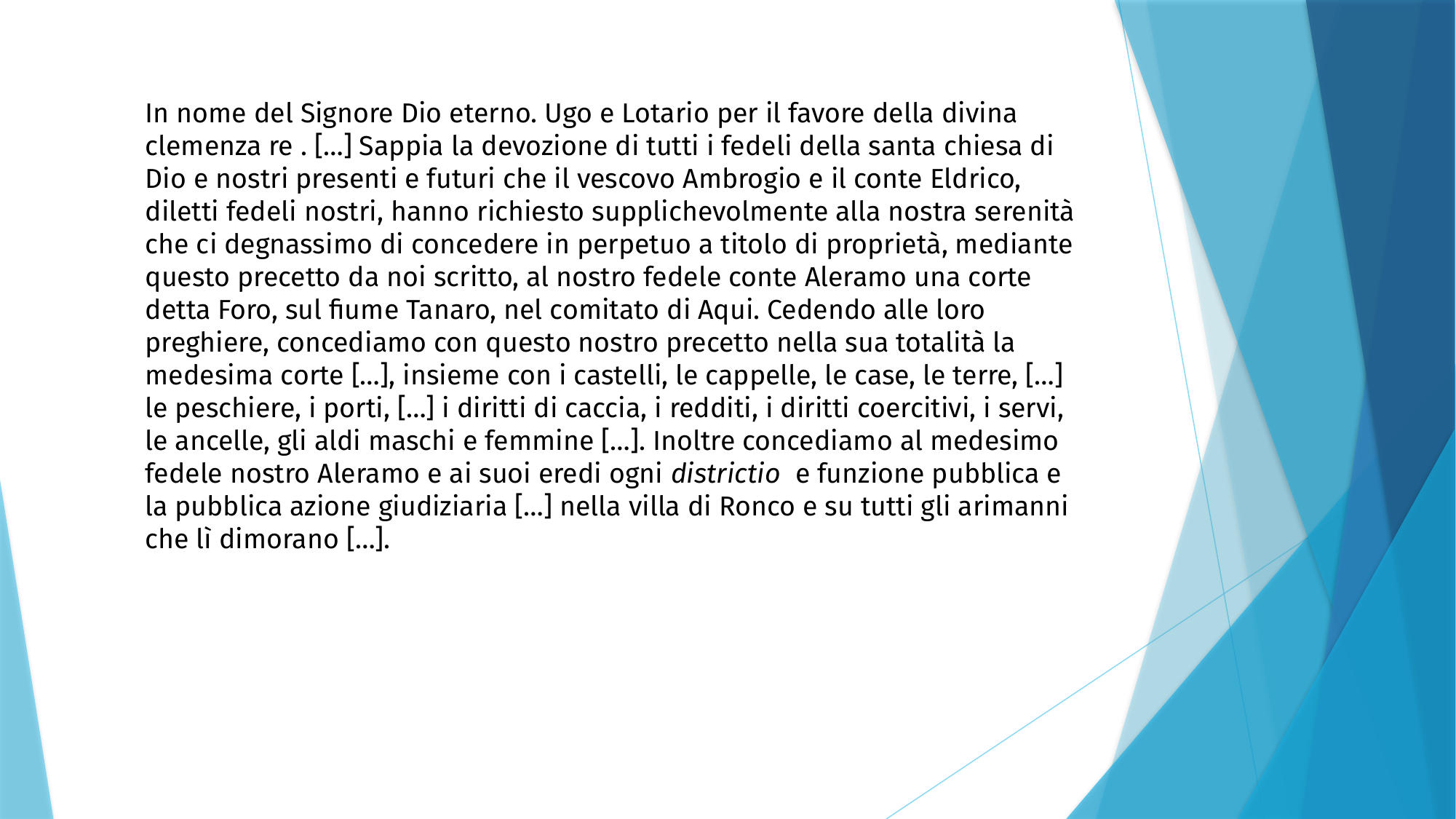

In nome del Signore Dio eterno. Ugo e Lotario per il favore della divina clemenza re . […] Sappia la devozione di tutti i fedeli della santa chiesa di Dio e nostri presenti e futuri che il vescovo Ambrogio e il conte Eldrico, diletti fedeli nostri, hanno richiesto supplichevolmente alla nostra serenità che ci degnassimo di concedere in perpetuo a titolo di proprietà, mediante questo precetto da noi scritto, al nostro fedele conte Aleramo una corte detta Foro, sul fiume Tanaro, nel comitato di Aqui. Cedendo alle loro preghiere, concediamo con questo nostro precetto nella sua totalità la medesima corte […], insieme con i castelli, le cappelle, le case, le terre, […] le peschiere, i porti, […] i diritti di caccia, i redditi, i diritti coercitivi, i servi, le ancelle, gli aldi maschi e femmine […]. Inoltre concediamo al medesimo fedele nostro Aleramo e ai suoi eredi ogni districtio  e funzione pubblica e la pubblica azione giudiziaria […] nella villa di Ronco e su tutti gli arimanni che lì dimorano […].